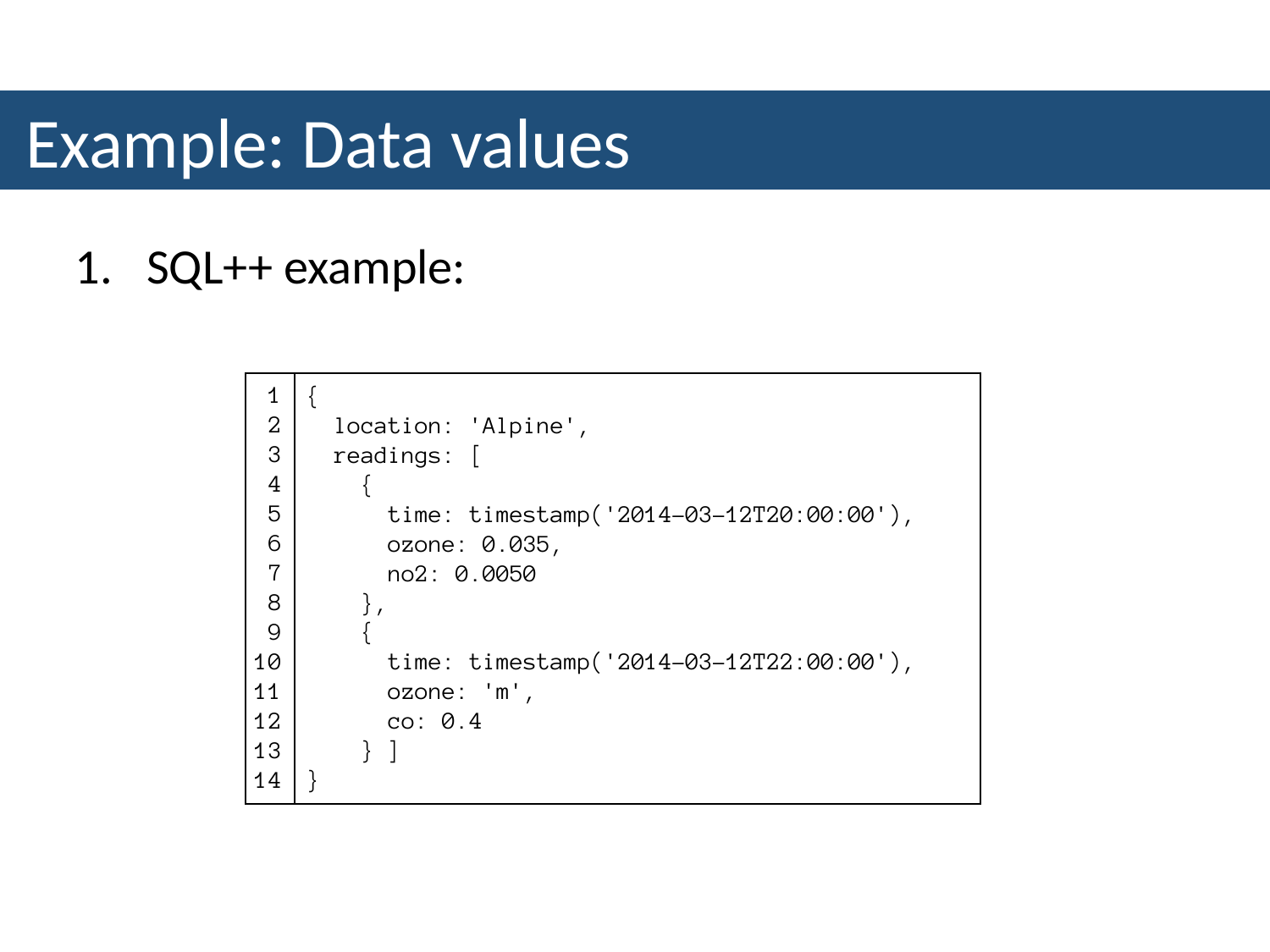

Example: Data values
SQL++ example:

1
2
3
4
5
6
7
8
9
10
11
12
13
14

{
  location: 'Alpine',
  readings: [
    {
      time: timestamp('2014-03-12T20:00:00'),
      ozone: 0.035,
      no2: 0.0050
    },
    {
      time: timestamp('2014-03-12T22:00:00'),
      ozone: 'm',
      co: 0.4
    } ]
}